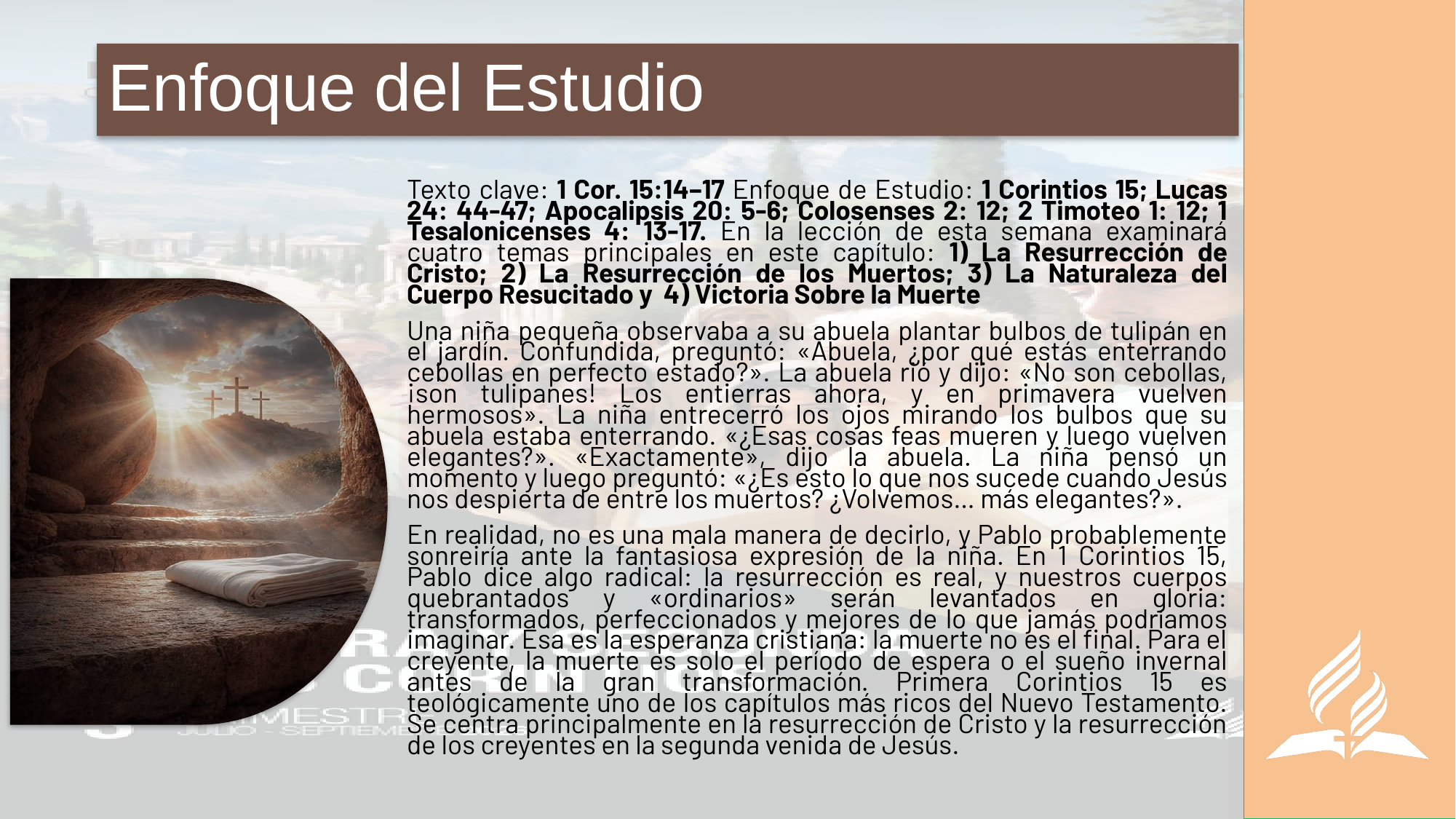

# Enfoque del Estudio
Texto clave: 1 Cor. 15:14–17 Enfoque de Estudio: 1 Corintios 15; Lucas 24: 44-47; Apocalipsis 20: 5-6; Colosenses 2: 12; 2 Timoteo 1: 12; 1 Tesalonicenses 4: 13-17. En la lección de esta semana examinará cuatro temas principales en este capítulo: 1) La Resurrección de Cristo; 2) La Resurrección de los Muertos; 3) La Naturaleza del Cuerpo Resucitado y  4) Victoria Sobre la Muerte
Una niña pequeña observaba a su abuela plantar bulbos de tulipán en el jardín. Confundida, preguntó: «Abuela, ¿por qué estás enterrando cebollas en perfecto estado?». La abuela rió y dijo: «No son cebollas, ¡son tulipanes! Los entierras ahora, y en primavera vuelven hermosos». La niña entrecerró los ojos mirando los bulbos que su abuela estaba enterrando. «¿Esas cosas feas mueren y luego vuelven elegantes?». «Exactamente», dijo la abuela. La niña pensó un momento y luego preguntó: «¿Es esto lo que nos sucede cuando Jesús nos despierta de entre los muertos? ¿Volvemos… más elegantes?».
En realidad, no es una mala manera de decirlo, y Pablo probablemente sonreiría ante la fantasiosa expresión de la niña. En 1 Corintios 15, Pablo dice algo radical: la resurrección es real, y nuestros cuerpos quebrantados y «ordinarios» serán levantados en gloria: transformados, perfeccionados y mejores de lo que jamás podríamos imaginar. Esa es la esperanza cristiana: la muerte no es el final. Para el creyente, la muerte es solo el período de espera o el sueño invernal antes de la gran transformación. Primera Corintios 15 es teológicamente uno de los capítulos más ricos del Nuevo Testamento. Se centra principalmente en la resurrección de Cristo y la resurrección de los creyentes en la segunda venida de Jesús.